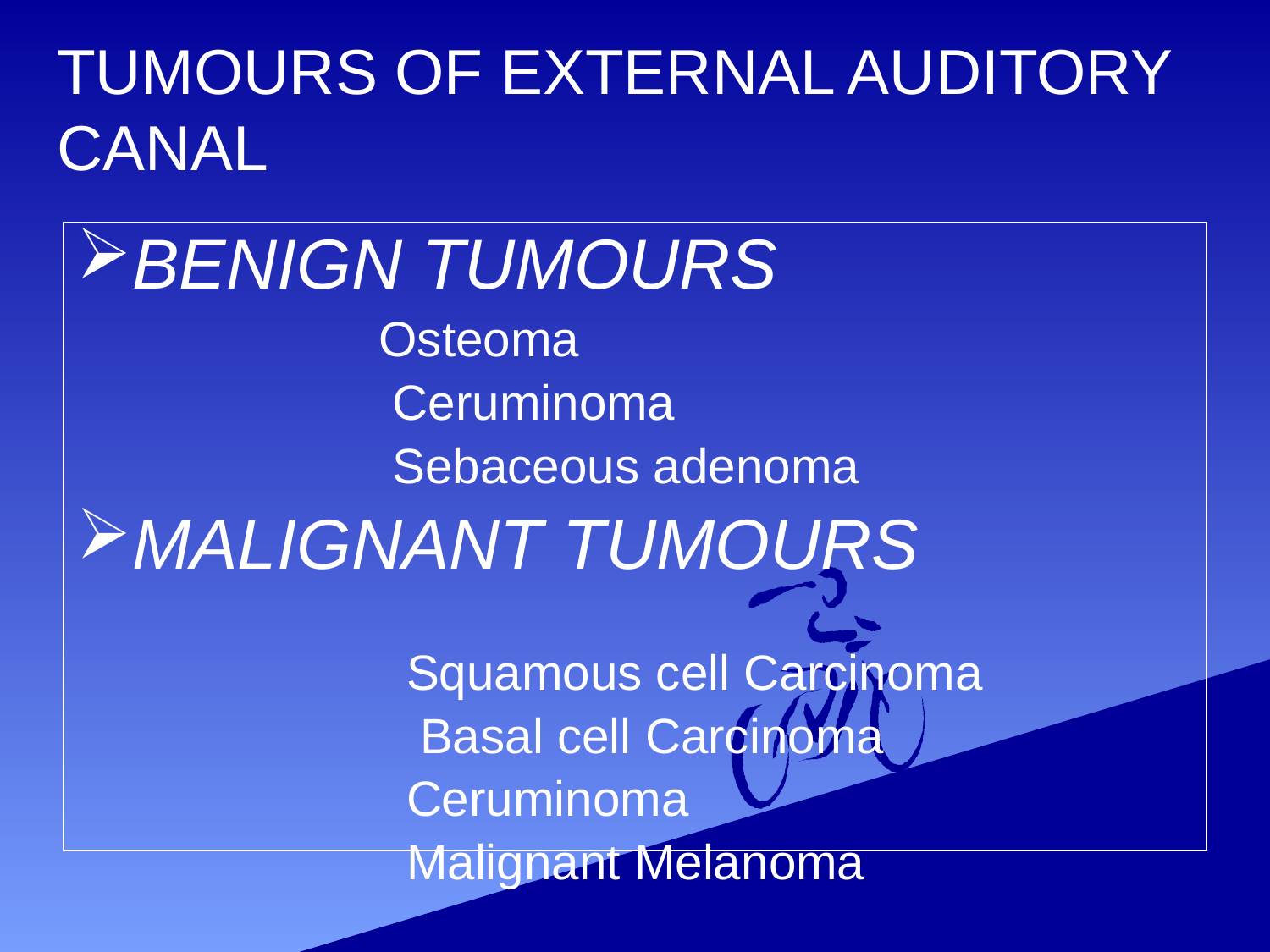

# TUMOURS OF EXTERNAL AUDITORY CANAL
BENIGN TUMOURS
                      Osteoma
                       Ceruminoma
                       Sebaceous adenoma
MALIGNANT TUMOURS
                        Squamous cell Carcinoma
                         Basal cell Carcinoma
                        Ceruminoma
                        Malignant Melanoma